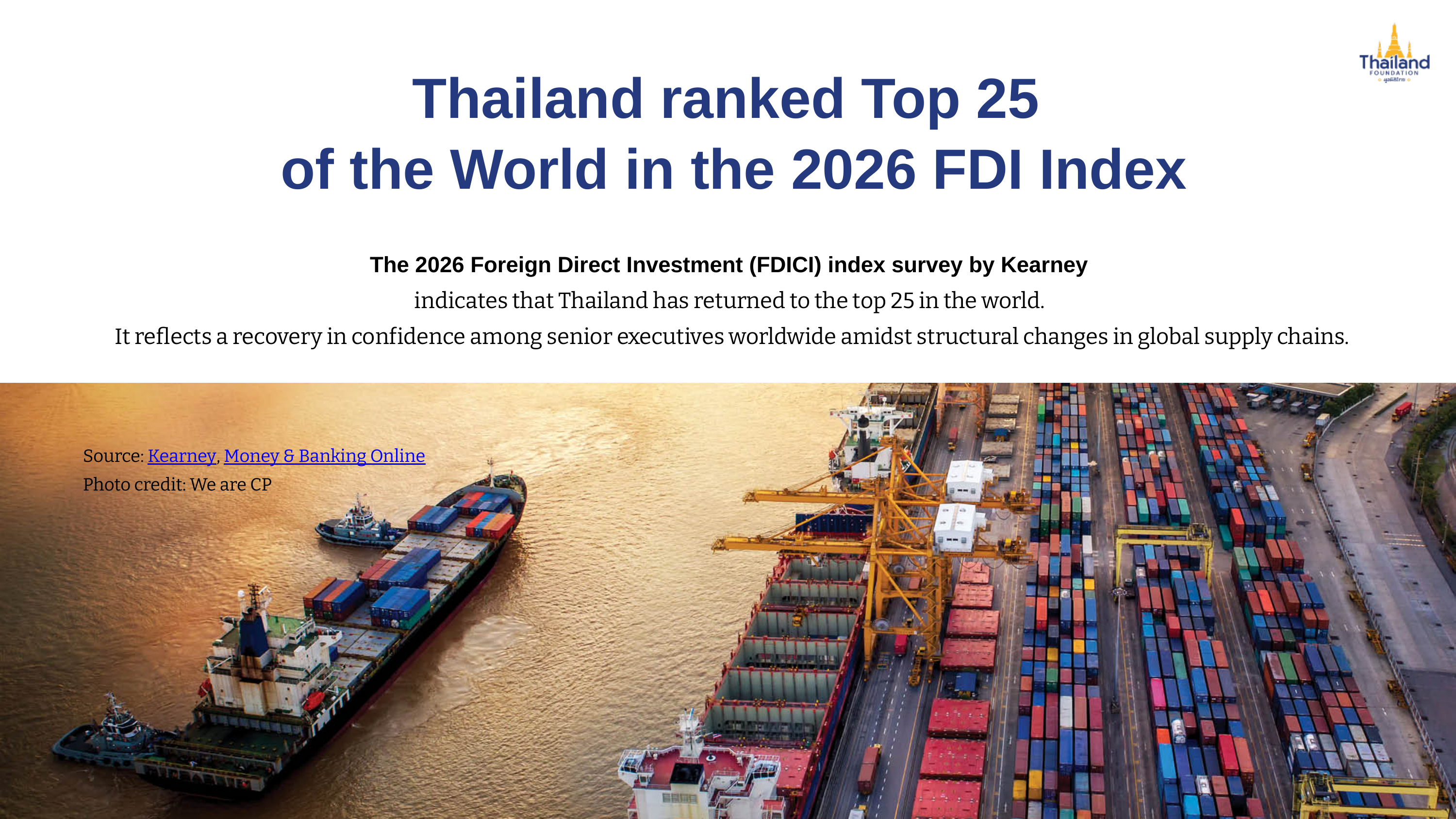

Thailand ranked Top 25
of the World in the 2026 FDI Index

The 2026 Foreign Direct Investment (FDICI) index survey by Kearney
indicates that Thailand has returned to the top 25 in the world.
It reflects a recovery in confidence among senior executives worldwide amidst structural changes in global supply chains.

Source: Kearney, Money & Banking Online
Photo credit: We are CP​